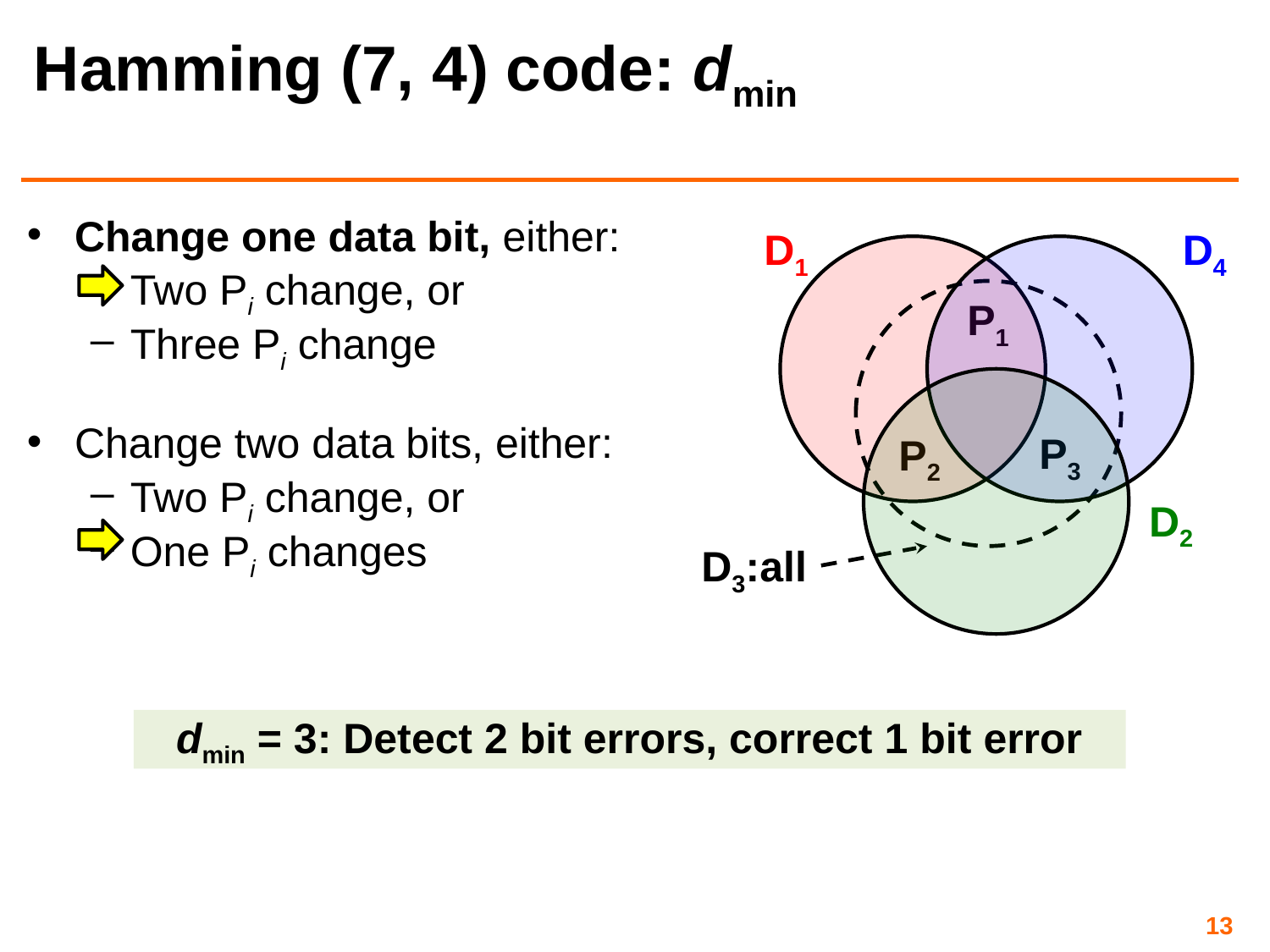

# Hamming (7, 4) code: dmin
Change one data bit, either:
Two Pi change, or
Three Pi change

Change two data bits, either:
Two Pi change, or
One Pi changes
D1

D4

D3:all
P1

D2
P3
P2

dmin = 3: Detect 2 bit errors, correct 1 bit error
13